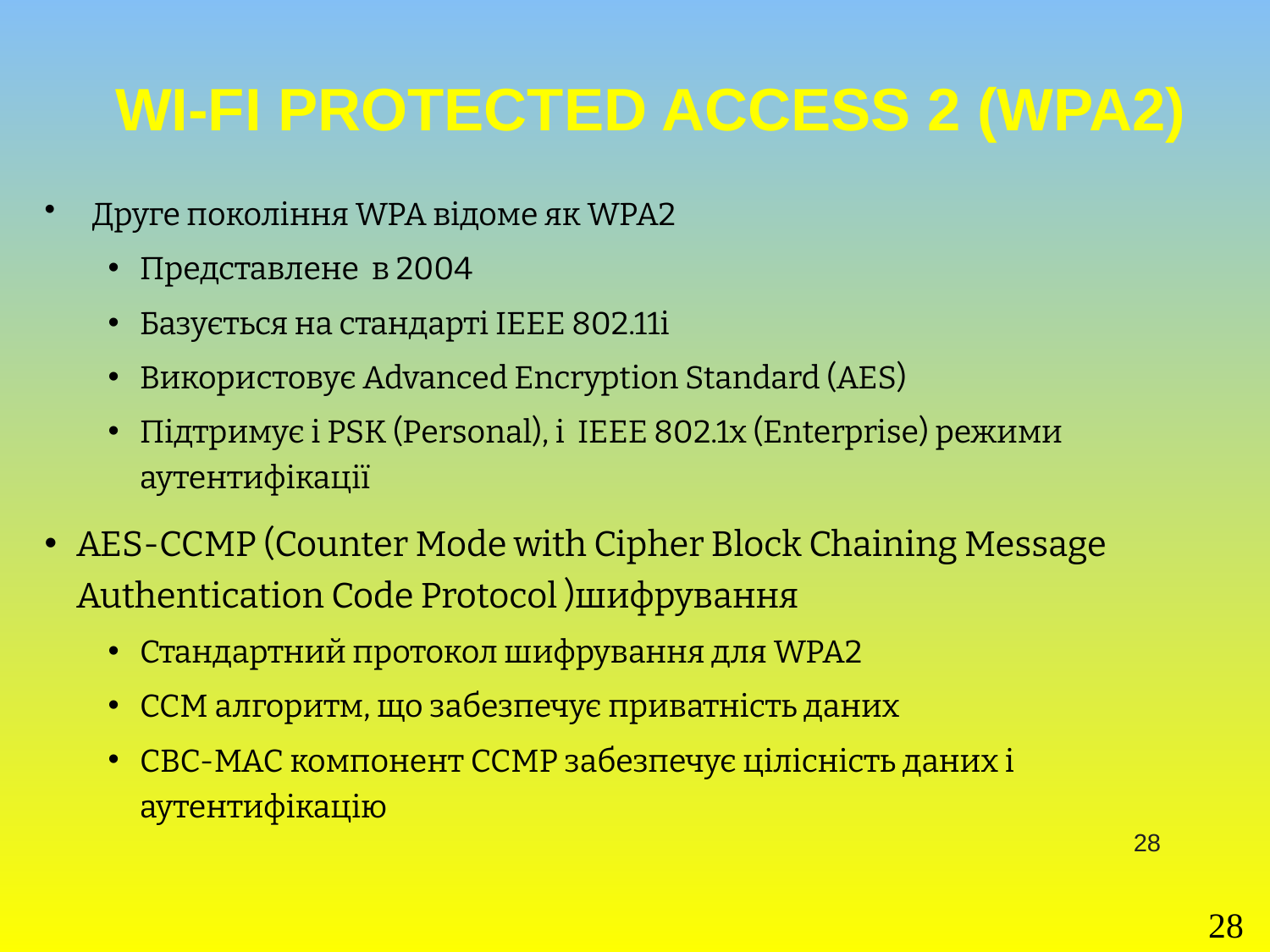

# Wi-Fi Protected Access 2 (WPA2)
Друге покоління WPA відоме як WPA2
Представлене  в 2004
Базується на стандарті IEEE 802.11i
Використовує Advanced Encryption Standard (AES)
Підтримує і PSK (Personal), і  IEEE 802.1x (Enterprise) режими аутентифікації
AES-CCMP (Counter Mode with Cipher Block Chaining Message Authentication Code Protocol )шифрування
Стандартний протокол шифрування для WPA2
CCM алгоритм, що забезпечує приватність даних
CBC-MAC компонент CCMP забезпечує цілісність даних і аутентифікацію
28
28